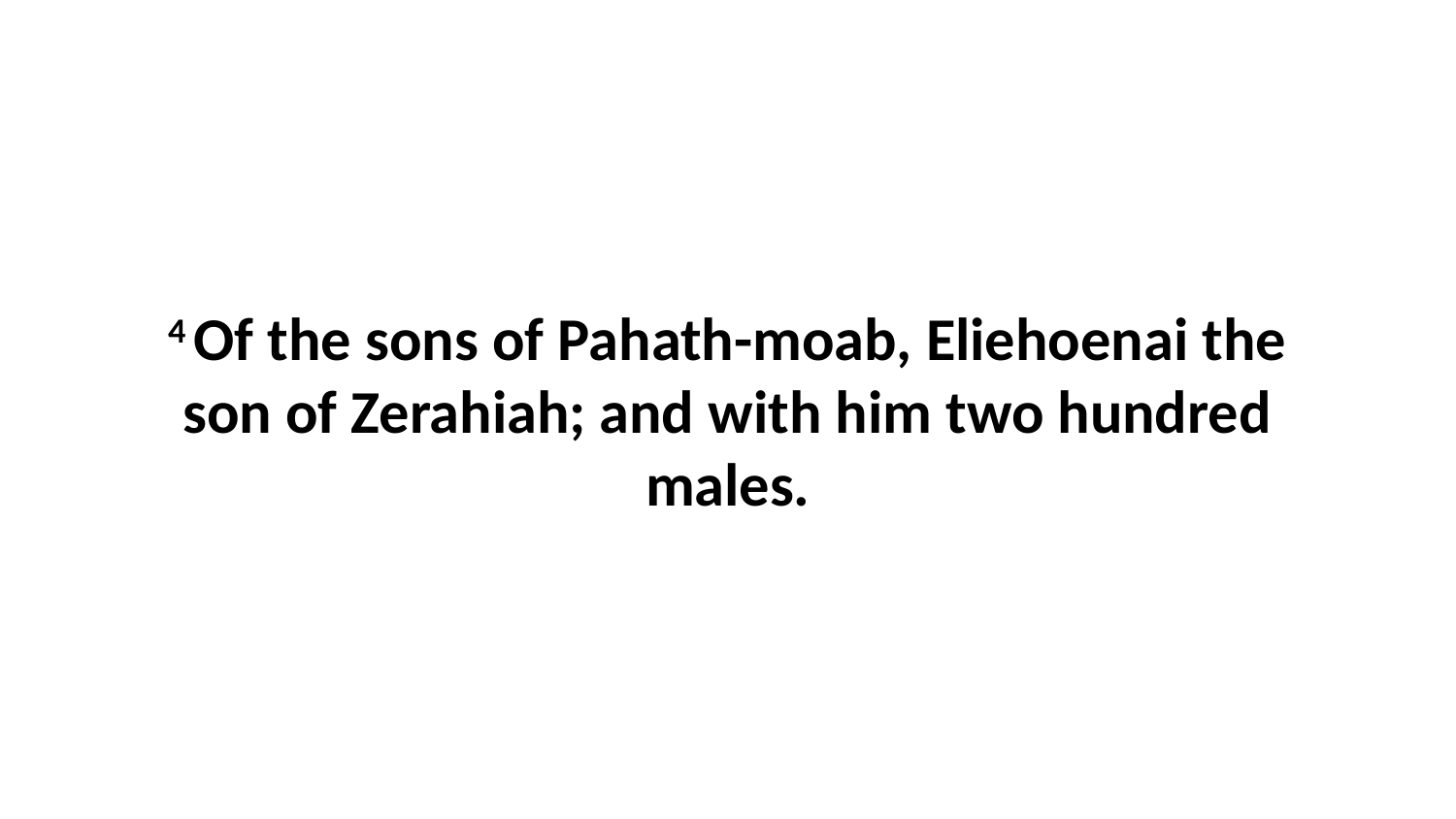

4 Of the sons of Pahath-moab, Eliehoenai the son of Zerahiah; and with him two hundred males.